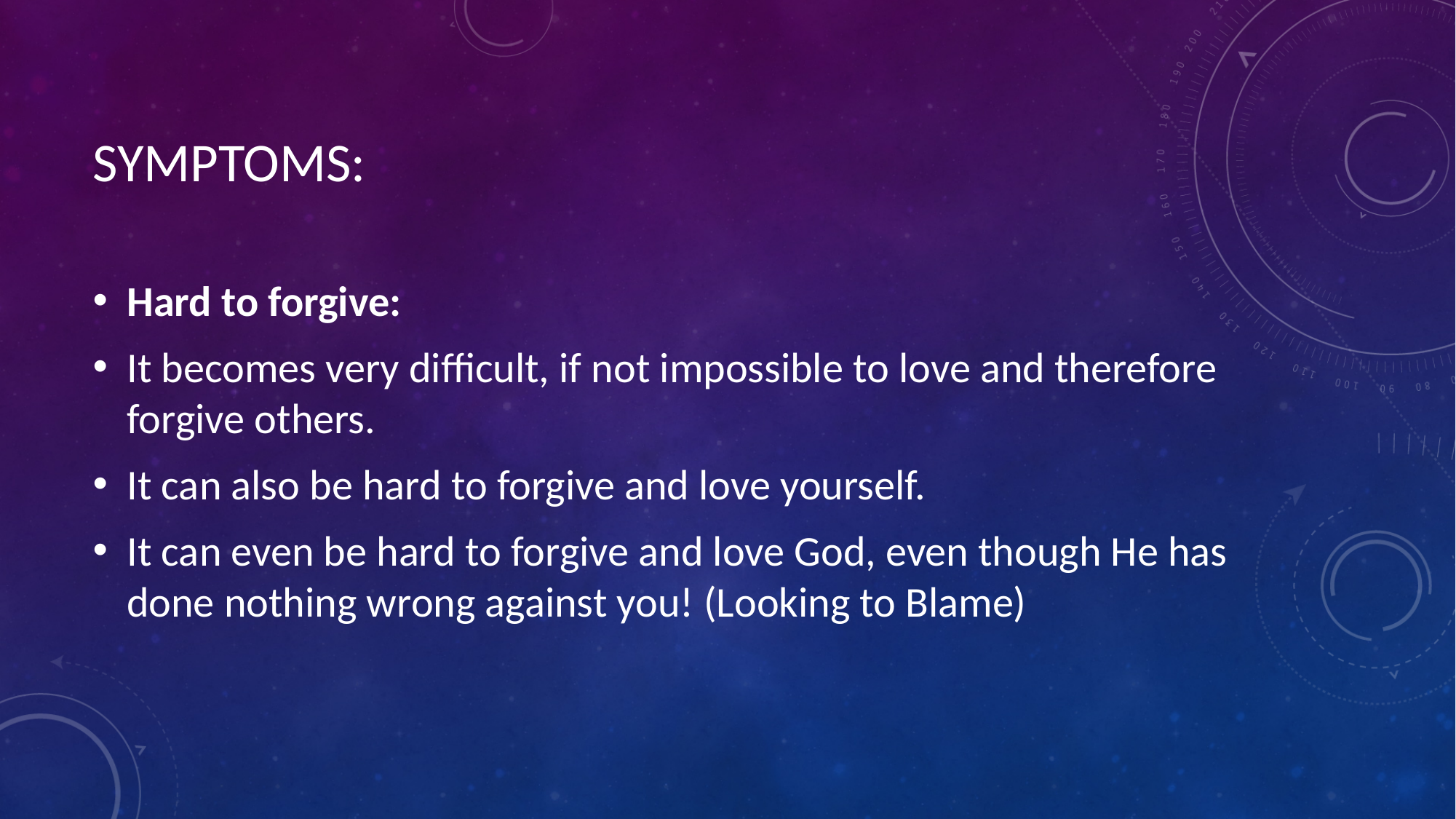

# Symptoms:
Hard to forgive:
It becomes very difficult, if not impossible to love and therefore forgive others.
It can also be hard to forgive and love yourself.
It can even be hard to forgive and love God, even though He has done nothing wrong against you! (Looking to Blame)